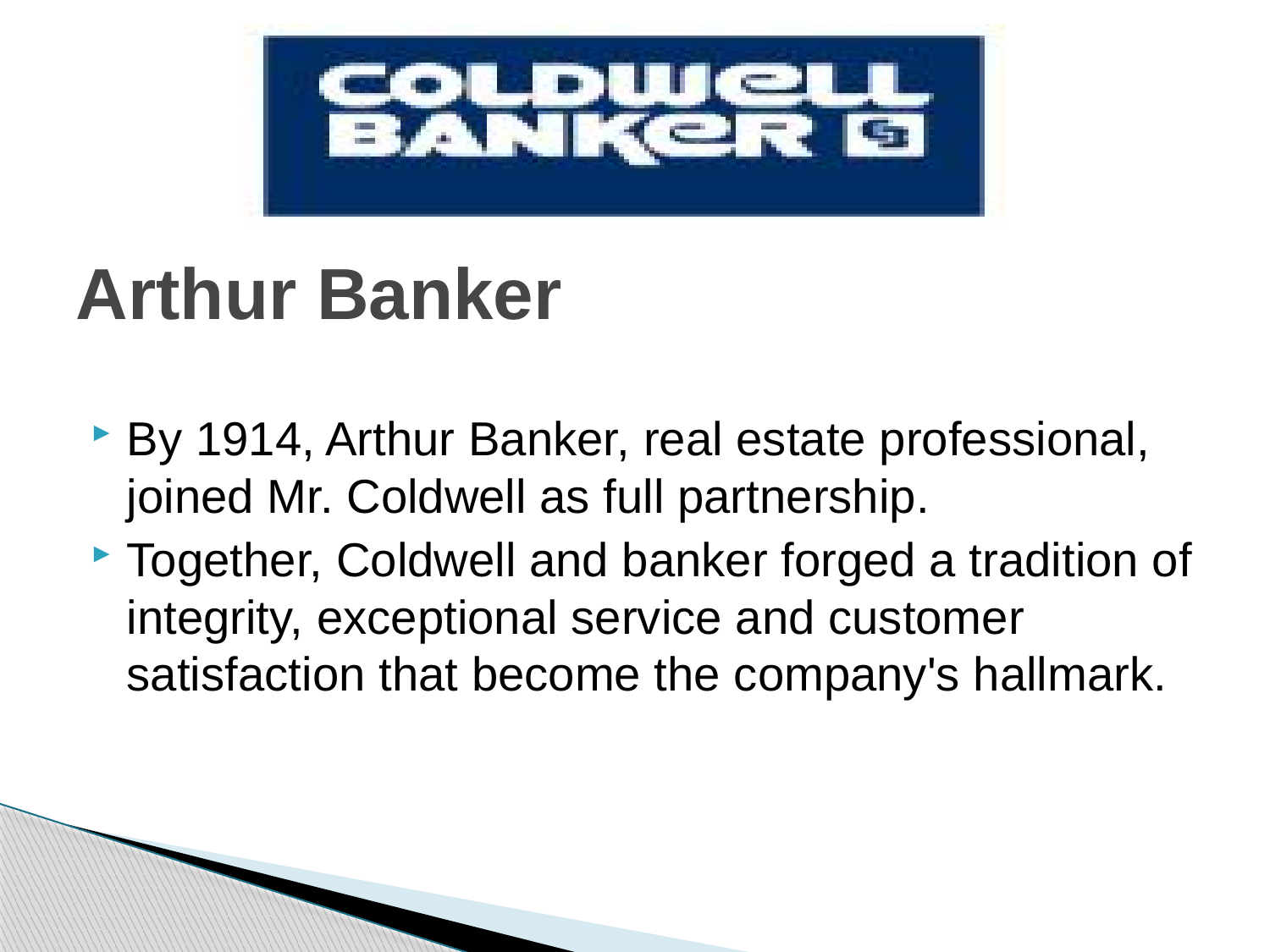

# Arthur Banker
By 1914, Arthur Banker, real estate professional, joined Mr. Coldwell as full partnership.
Together, Coldwell and banker forged a tradition of integrity, exceptional service and customer satisfaction that become the company's hallmark.